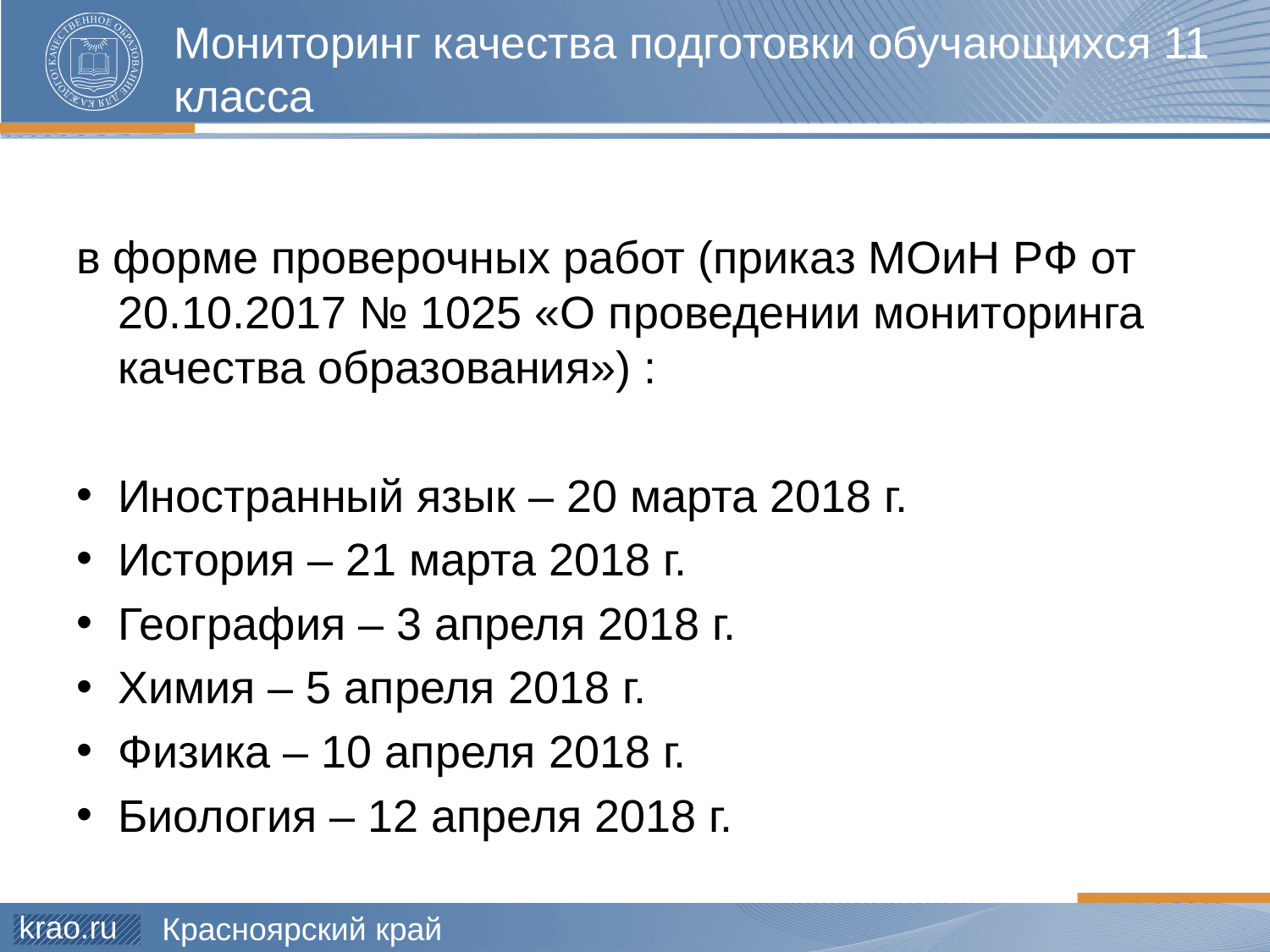

# Мониторинг качества подготовки обучающихся 11 класса
в форме проверочных работ (приказ МОиН РФ от 20.10.2017 № 1025 «О проведении мониторинга качества образования») :

Иностранный язык – 20 марта 2018 г.
История – 21 марта 2018 г.
География – 3 апреля 2018 г.
Химия – 5 апреля 2018 г.
Физика – 10 апреля 2018 г.
Биология – 12 апреля 2018 г.